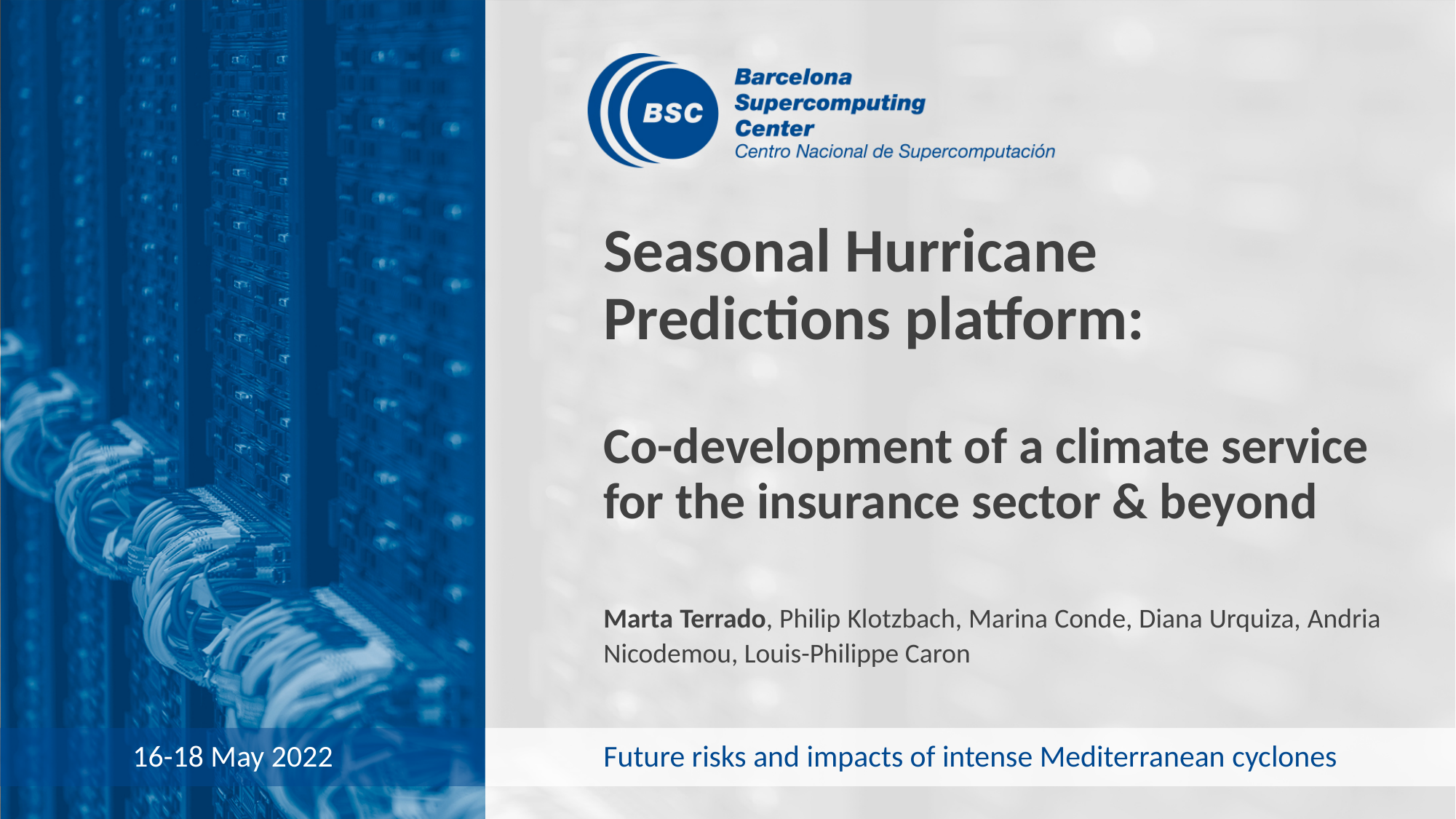

# Seasonal Hurricane Predictions platform: Co-development of a climate service for the insurance sector & beyond
Marta Terrado, Philip Klotzbach, Marina Conde, Diana Urquiza, Andria Nicodemou, Louis-Philippe Caron
Future risks and impacts of intense Mediterranean cyclones
16-18 May 2022